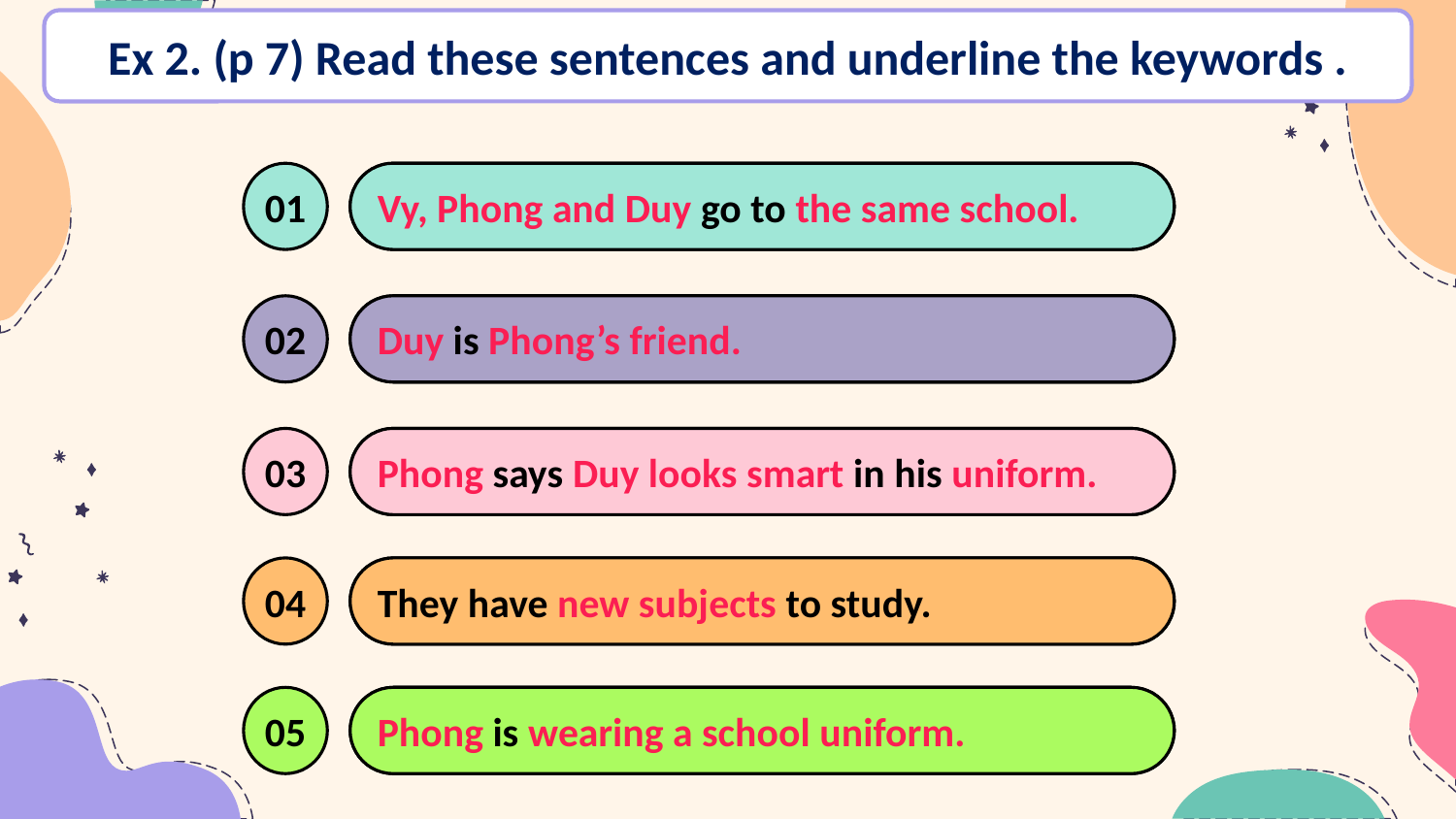

Ex 2. (p 7) Read these sentences and underline the keywords .
01
Vy, Phong and Duy go to the same school.
Vy, Phong and Duy go to the same school.
02
Duy is Phong’s friend.
Duy is Phong’s friend.
03
Phong says Duy looks smart in his uniform.
Phong says Duy looks smart in his uniform.
04
They have new subjects to study.
They have new subjects to study.
05
Phong is wearing a school uniform.
Phong is wearing a school uniform.